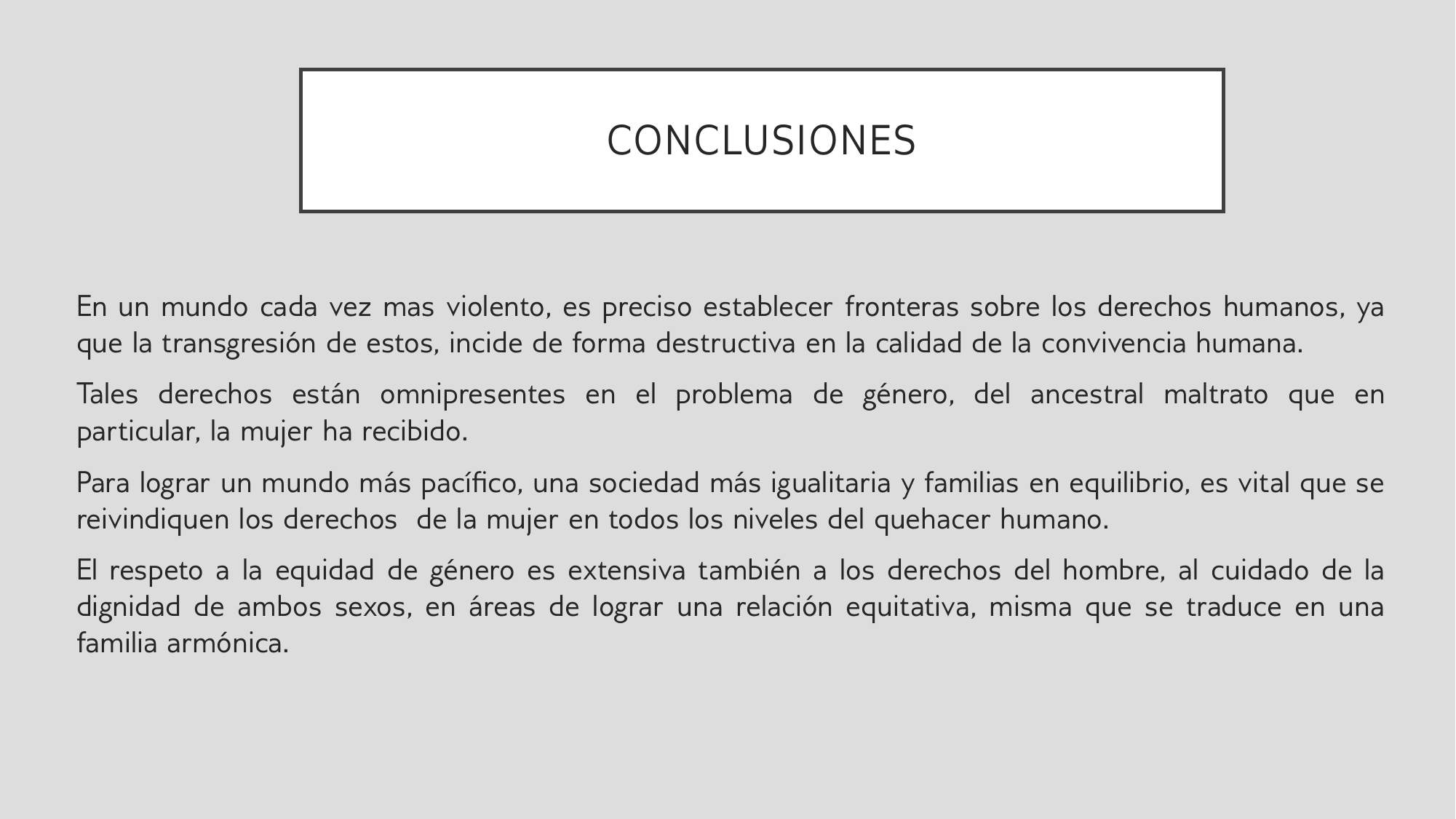

# CONCLUSIONES
En un mundo cada vez mas violento, es preciso establecer fronteras sobre los derechos humanos, ya que la transgresión de estos, incide de forma destructiva en la calidad de la convivencia humana.
Tales derechos están omnipresentes en el problema de género, del ancestral maltrato que en particular, la mujer ha recibido.
Para lograr un mundo más pacífico, una sociedad más igualitaria y familias en equilibrio, es vital que se reivindiquen los derechos  de la mujer en todos los niveles del quehacer humano.
El respeto a la equidad de género es extensiva también a los derechos del hombre, al cuidado de la dignidad de ambos sexos, en áreas de lograr una relación equitativa, misma que se traduce en una familia armónica.